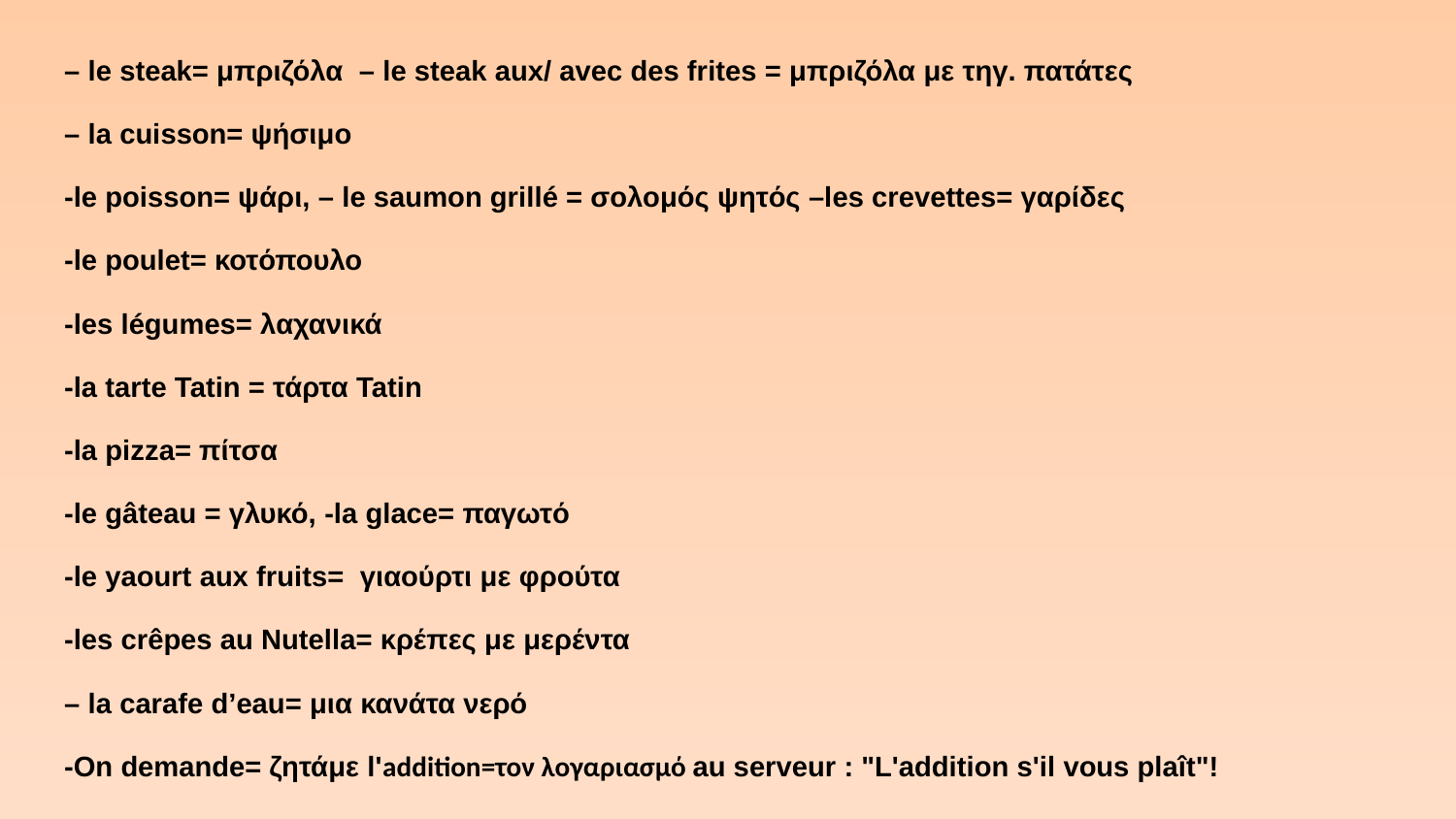

# – le steak= μπριζόλα  – le steak aux/ avec des frites = μπριζόλα με τηγ. πατάτες
– la cuisson= ψήσιμο
-le poisson= ψάρι, – le saumon grillé = σολομός ψητός –les crevettes= γαρίδες
-le poulet= κοτόπουλο
-les légumes= λαχανικά
-la tarte Tatin = τάρτα Tatin
-la pizza= πίτσα
-le gâteau = γλυκό, -la glace= παγωτό
-le yaourt aux fruits=  γιαούρτι με φρούτα
-les crêpes au Nutella= κρέπες με μερέντα
– la carafe d’eau= μια κανάτα νερό
-On demande= ζητάμε l'addition=τον λογαριασμό au serveur : "L'addition s'il vous plaît"!